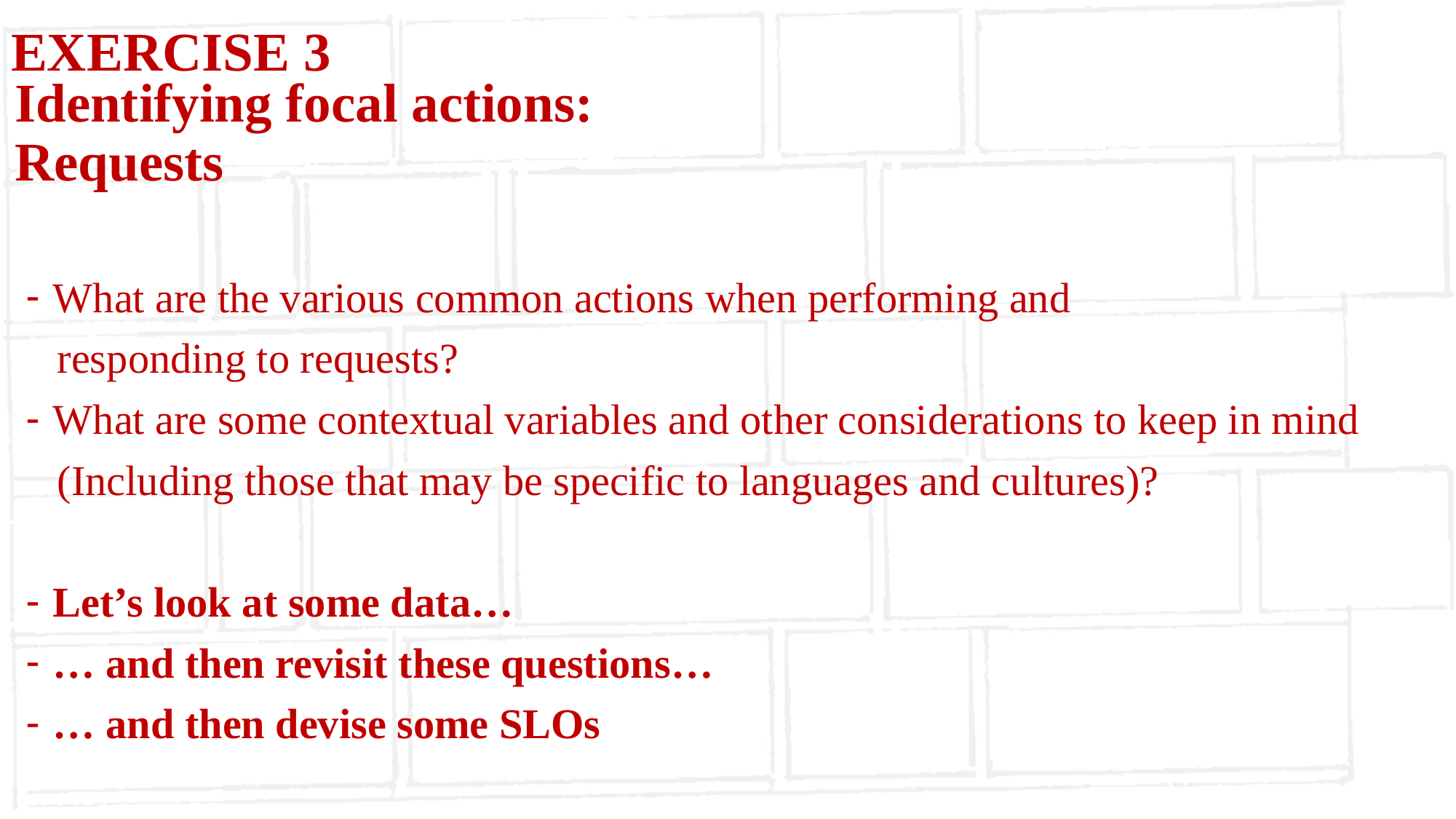

# EXERCISE 3
Identifying focal actions: Requests

What are the various common actions when performing and
   responding to requests?
What are some contextual variables and other considerations to keep in mind
   (Including those that may be specific to languages and cultures)?

Let’s look at some data…
… and then revisit these questions…
… and then devise some SLOs